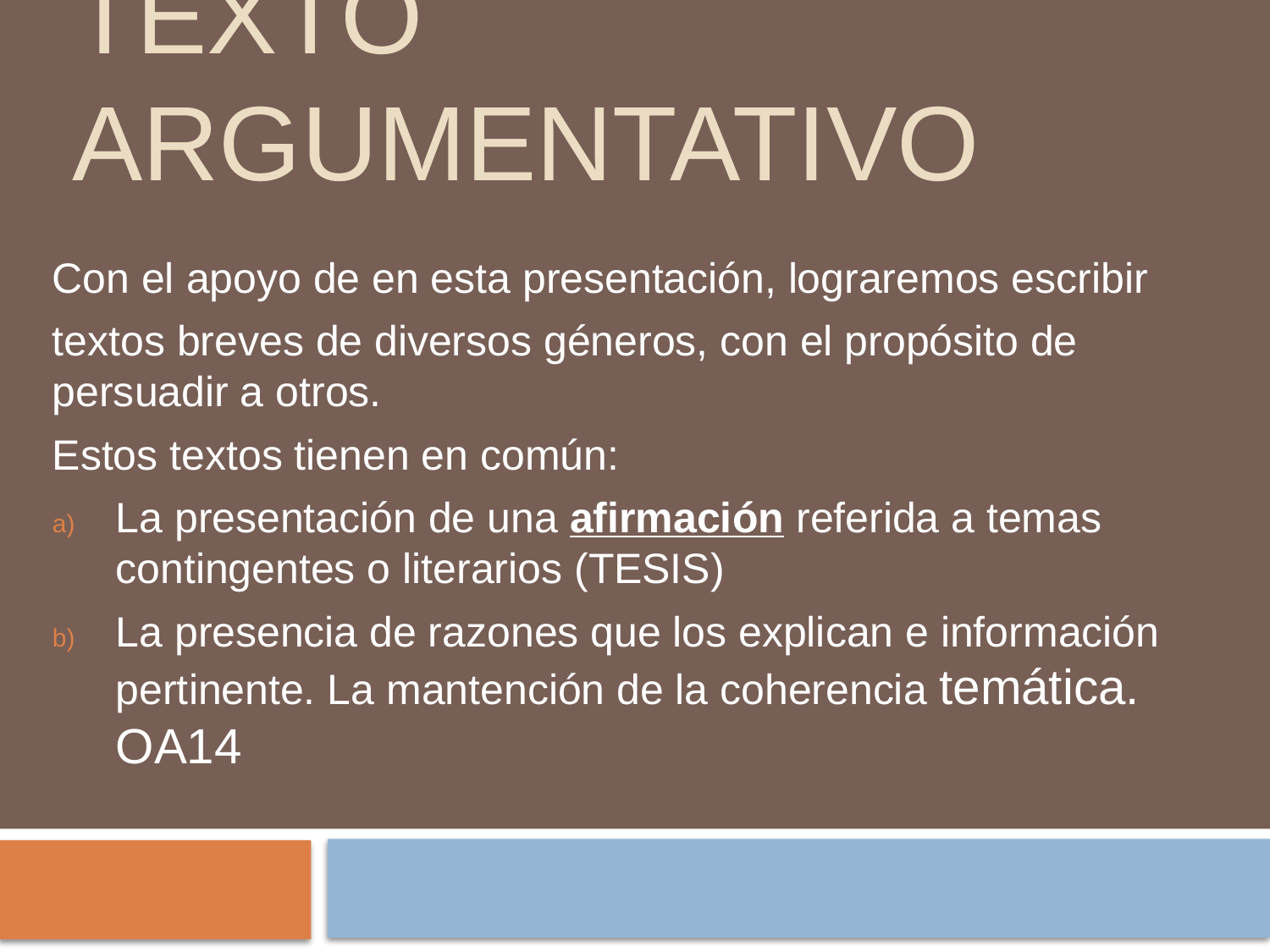

# texto argumentativo
Con el apoyo de en esta presentación, lograremos escribir
textos breves de diversos géneros, con el propósito de persuadir a otros.
Estos textos tienen en común:
La presentación de una afirmación referida a temas contingentes o literarios (TESIS)
La presencia de razones que los explican e información pertinente. La mantención de la coherencia temática. OA14